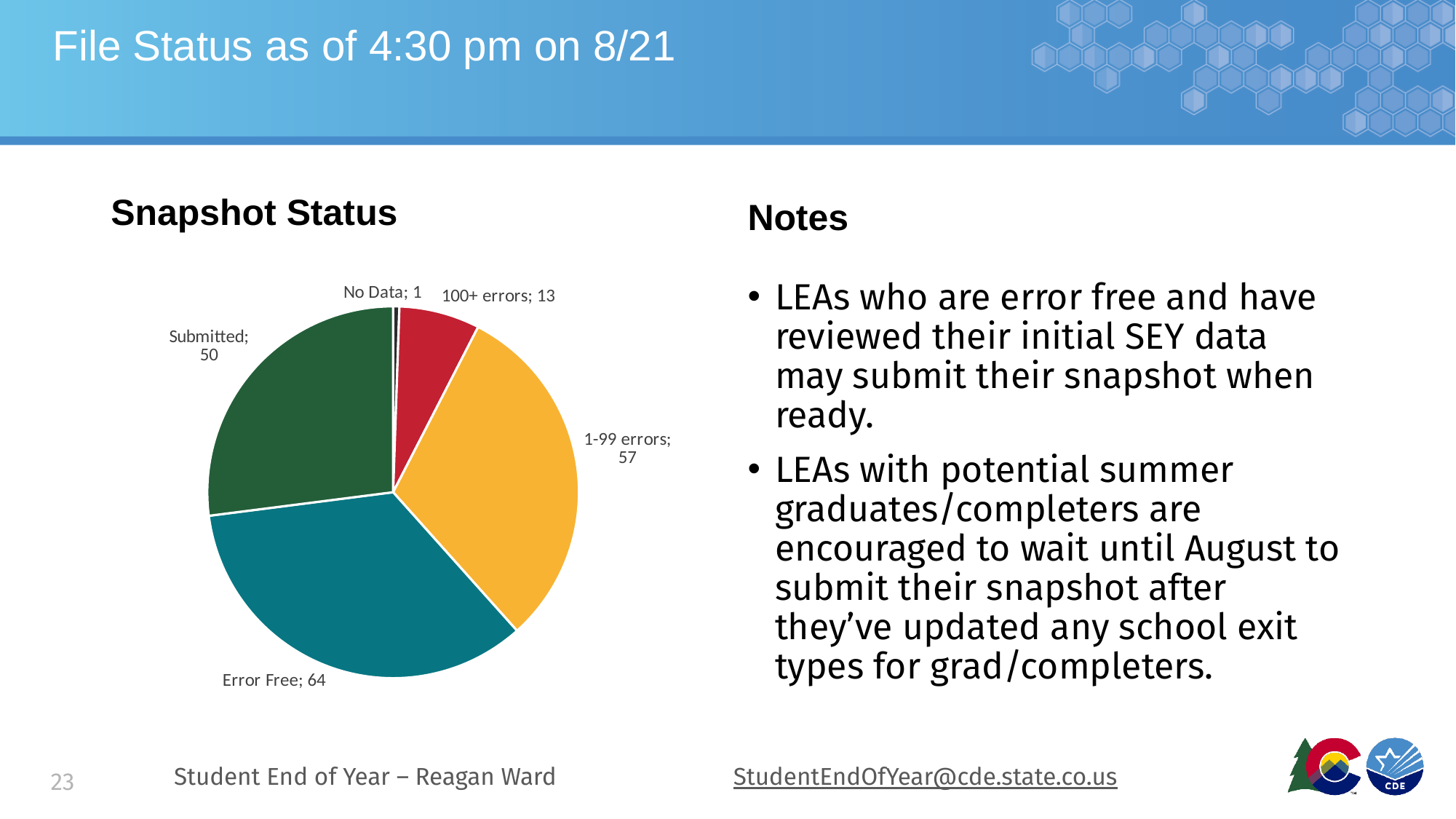

# File Status as of 4:30 pm on 8/21
Snapshot Status
Notes

### Chart

| Category | LEA Count |
|---|---|
| No Data | 1.0 |
| 100+ errors | 13.0 |
| 1-99 errors | 57.0 |
| Error Free | 64.0 |
| Submitted | 50.0 |
LEAs who are error free and have reviewed their initial SEY data may submit their snapshot when ready.
LEAs with potential summer graduates/completers are encouraged to wait until August to submit their snapshot after they’ve updated any school exit types for grad/completers.
Student End of Year – Reagan Ward
StudentEndOfYear@cde.state.co.us
23